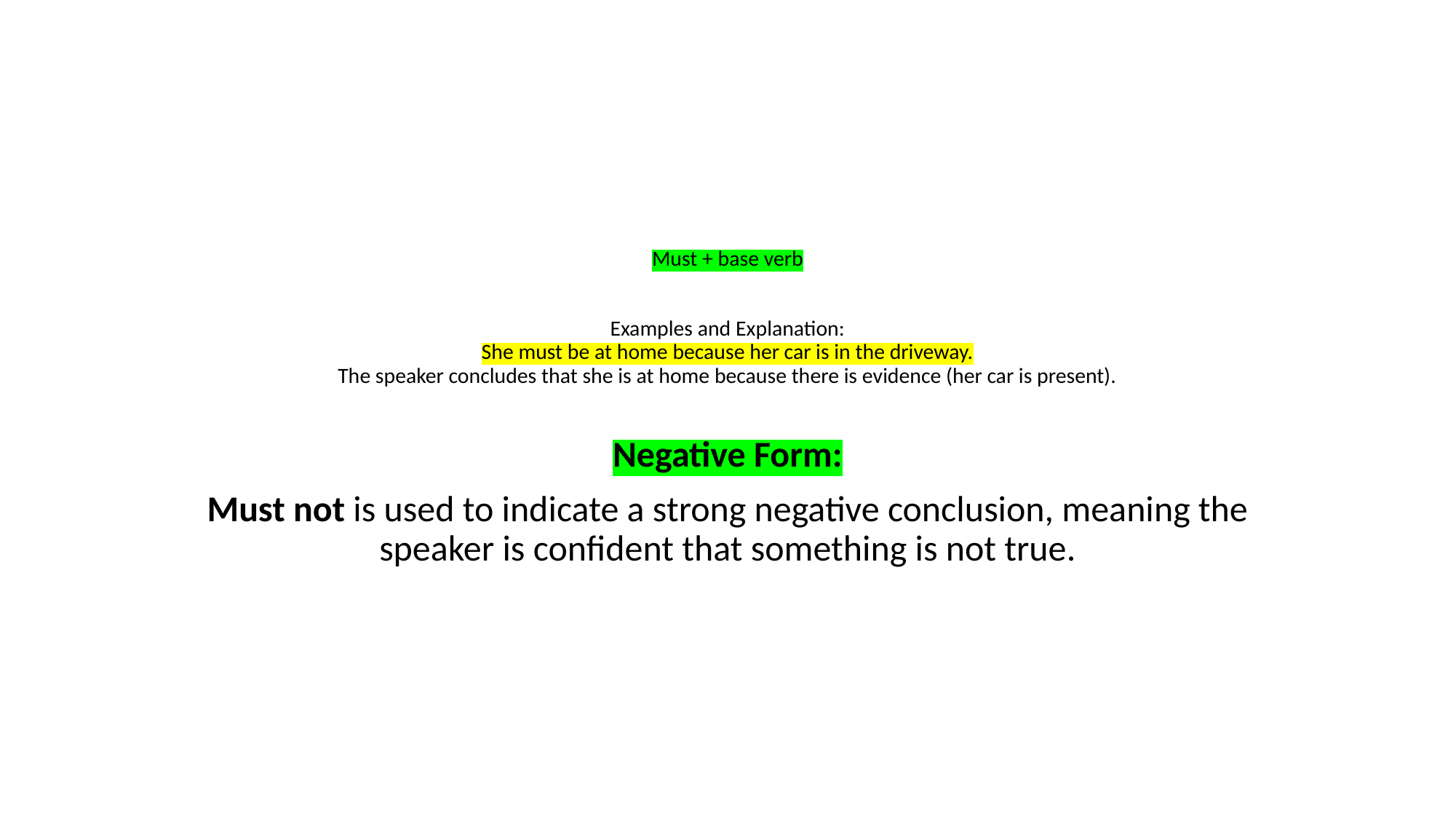

# Must + base verb Examples and Explanation: She must be at home because her car is in the driveway. The speaker concludes that she is at home because there is evidence (her car is present).
Negative Form:
Must not is used to indicate a strong negative conclusion, meaning the speaker is confident that something is not true.